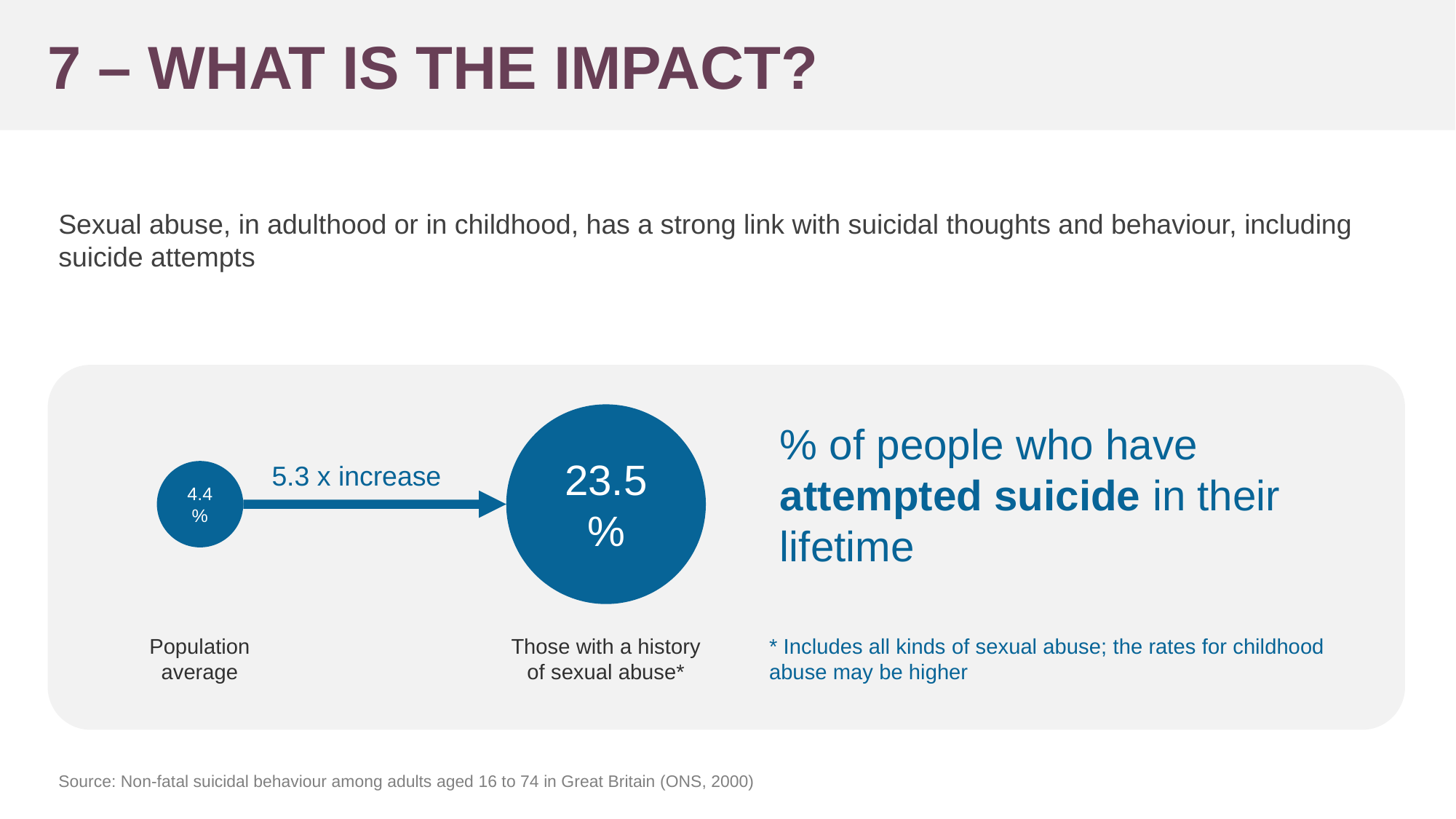

7 – WHAT IS THE IMPACT?

Sexual abuse, in adulthood or in childhood, has a strong link with suicidal thoughts and behaviour, including suicide attempts

23.5%

% of people who have attempted suicide in their lifetime

5.3 x increase
4.4%

Those with a history of sexual abuse*
* Includes all kinds of sexual abuse; the rates for childhood abuse may be higher
Population average
Source: Non-fatal suicidal behaviour among adults aged 16 to 74 in Great Britain (ONS, 2000)